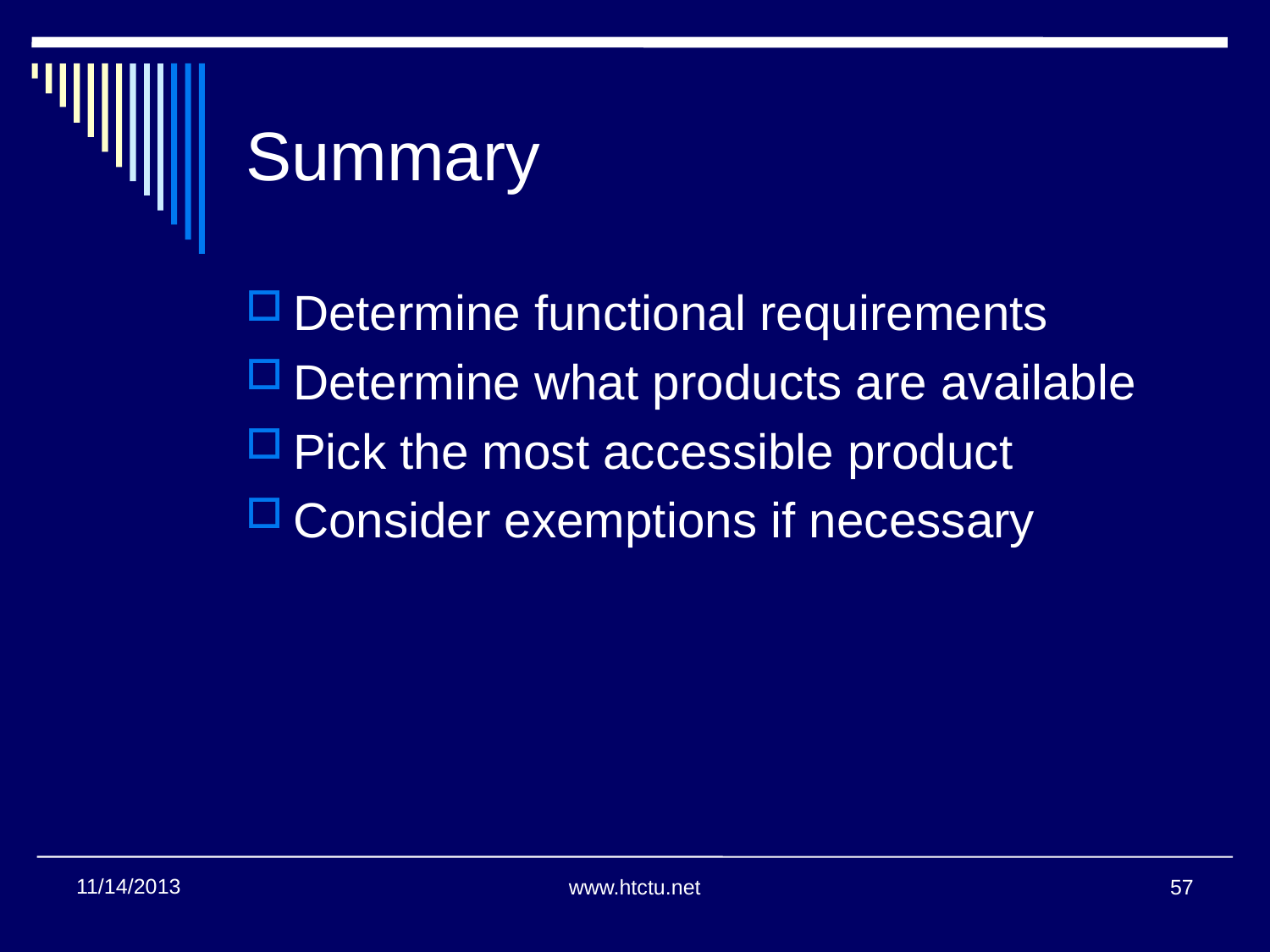

# Summary
Determine functional requirements
Determine what products are available
Pick the most accessible product
Consider exemptions if necessary

11/14/2013
www.htctu.net
57